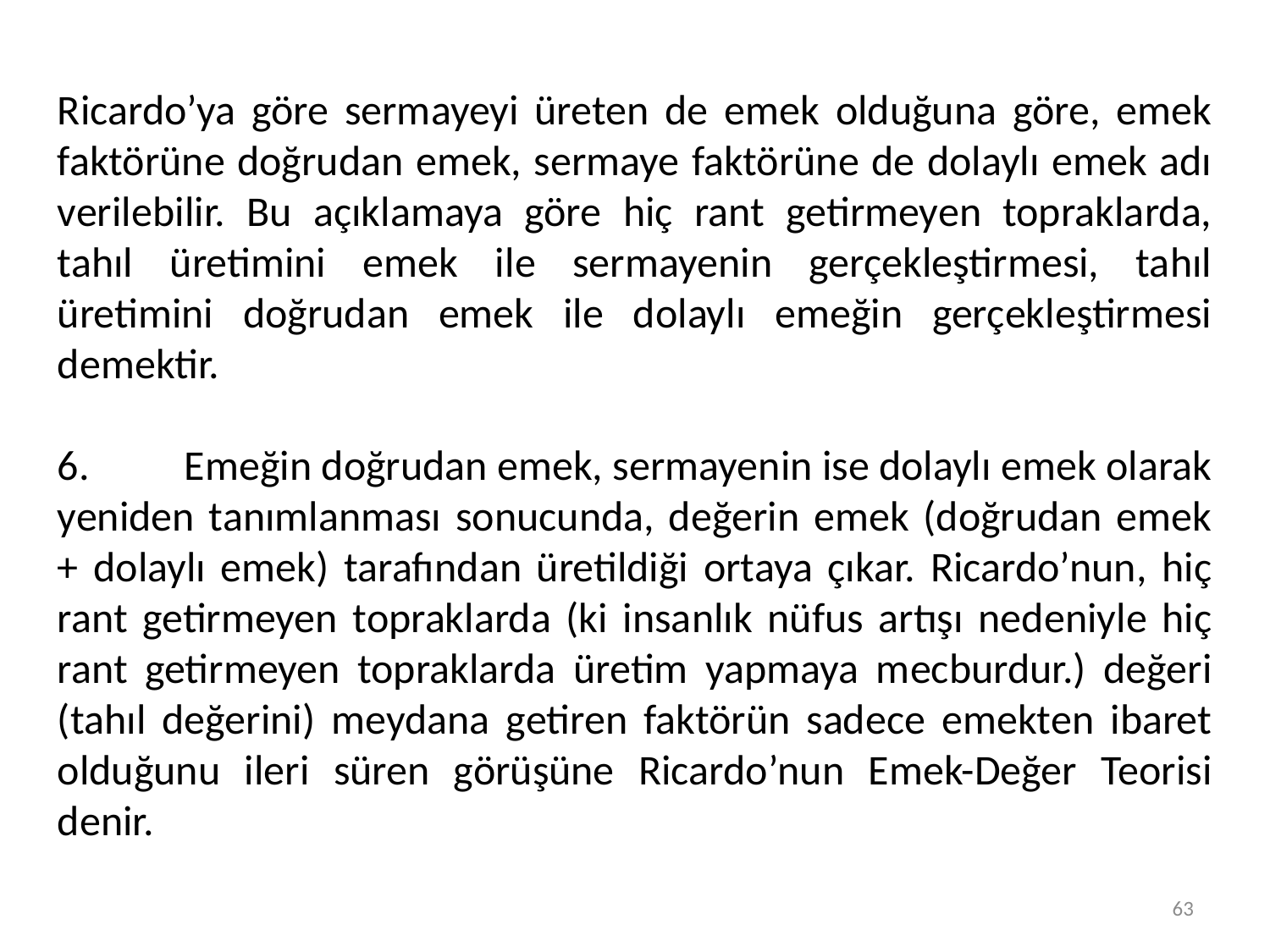

Ricardo’ya göre sermayeyi üreten de emek olduğuna göre, emek faktörüne doğrudan emek, sermaye faktörüne de dolaylı emek adı verilebilir. Bu açıklamaya göre hiç rant getirmeyen topraklarda, tahıl üretimini emek ile sermayenin gerçekleştirmesi, tahıl üretimini doğrudan emek ile dolaylı emeğin gerçekleştirmesi demektir.

6. 	Emeğin doğrudan emek, sermayenin ise dolaylı emek olarak yeniden tanımlanması sonucunda, değerin emek (doğrudan emek + dolaylı emek) tarafından üretildiği ortaya çıkar. Ricardo’nun, hiç rant getirmeyen topraklarda (ki insanlık nüfus artışı nedeniyle hiç rant getirmeyen topraklarda üretim yapmaya mecburdur.) değeri (tahıl değerini) meydana getiren faktörün sadece emekten ibaret olduğunu ileri süren görüşüne Ricardo’nun Emek-Değer Teorisi denir.
63